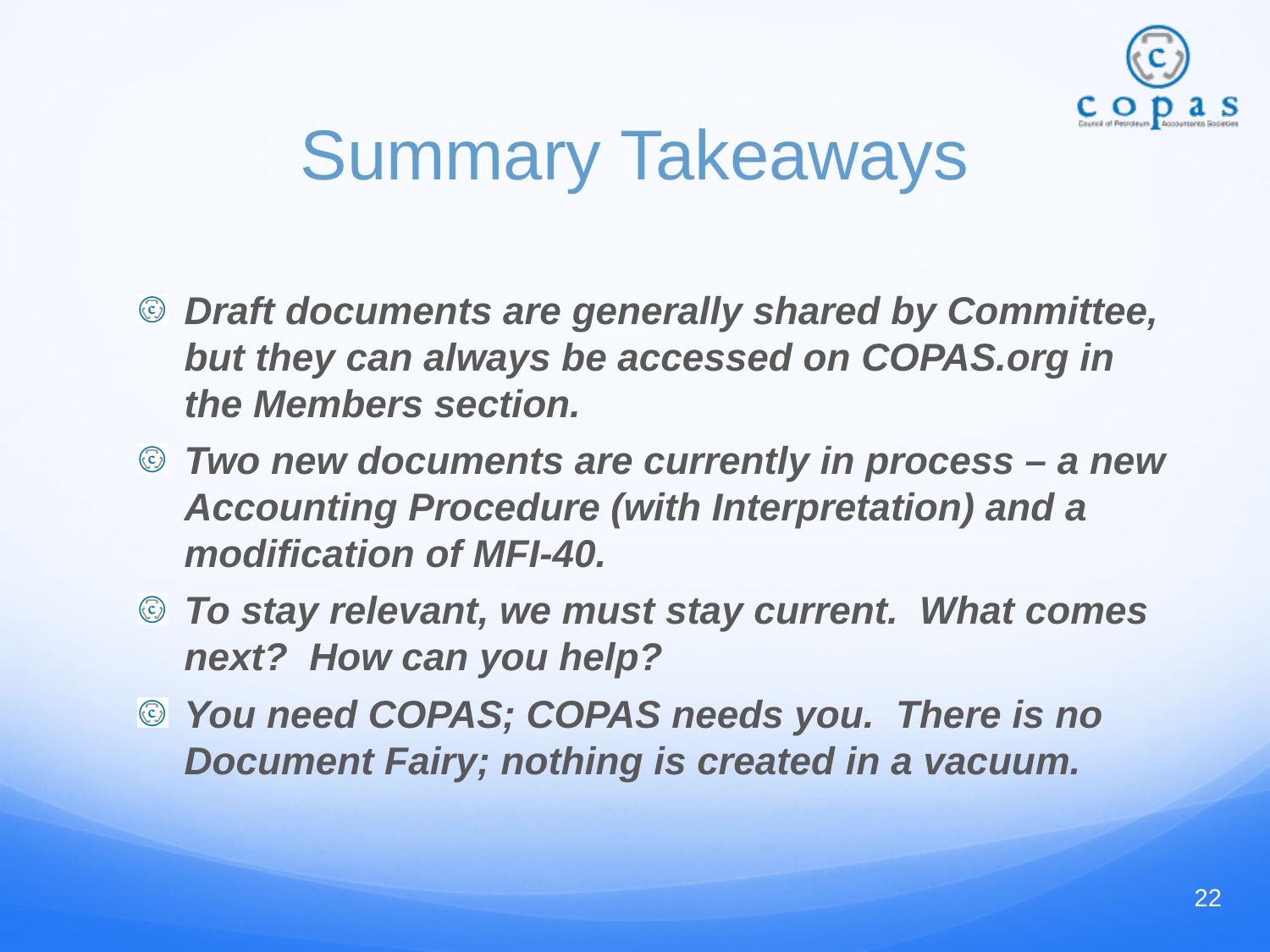

# Summary Takeaways

Draft documents are generally shared by Committee, but they can always be accessed on COPAS.org in the Members section.
Two new documents are currently in process – a new Accounting Procedure (with Interpretation) and a modification of MFI-40.
To stay relevant, we must stay current.  What comes next?  How can you help?
You need COPAS; COPAS needs you.  There is no Document Fairy; nothing is created in a vacuum.

22